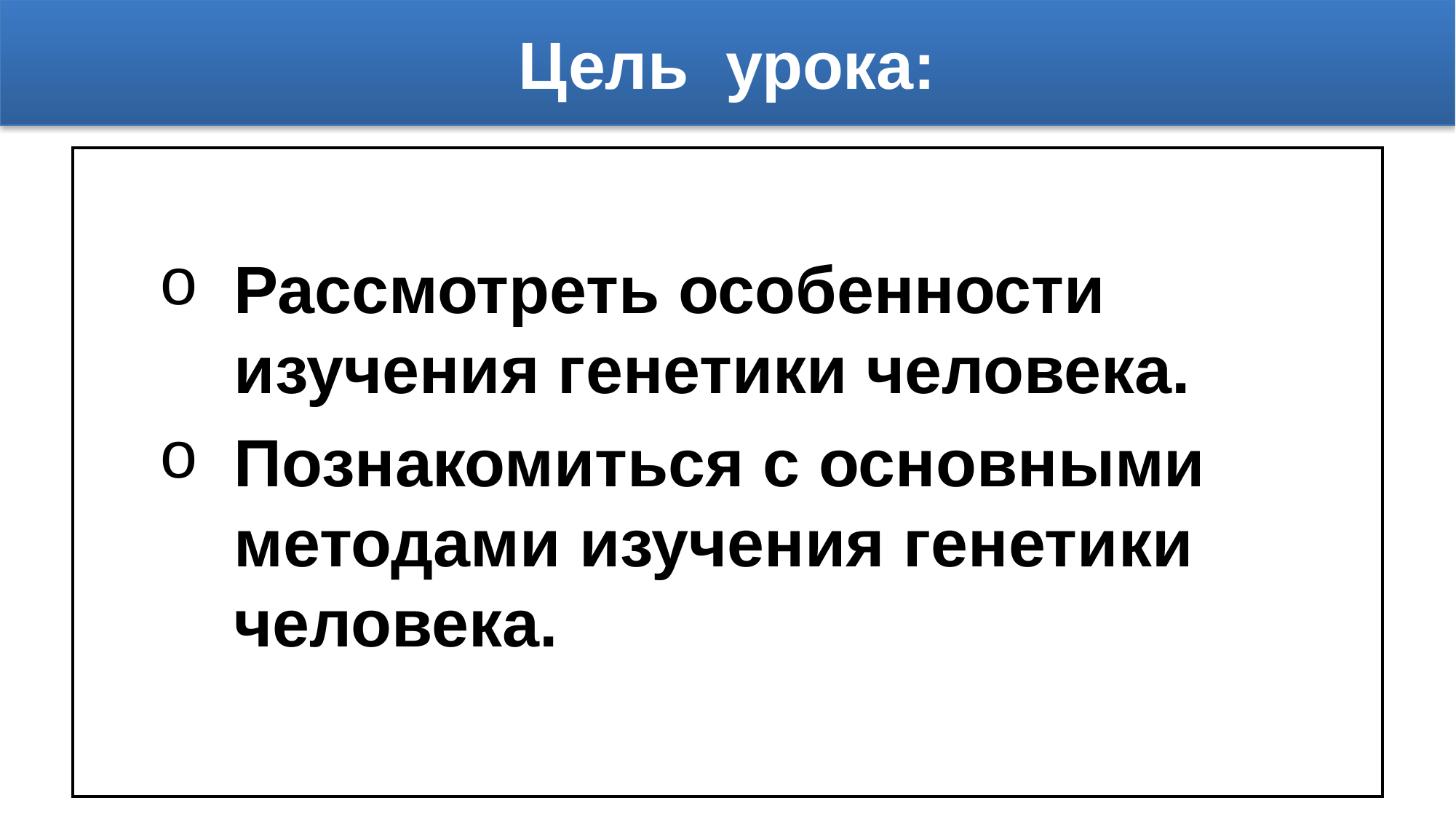

# Цель  урока:

Рассмотреть особенности изучения генетики человека.
Познакомиться с основными методами изучения генетики человека.